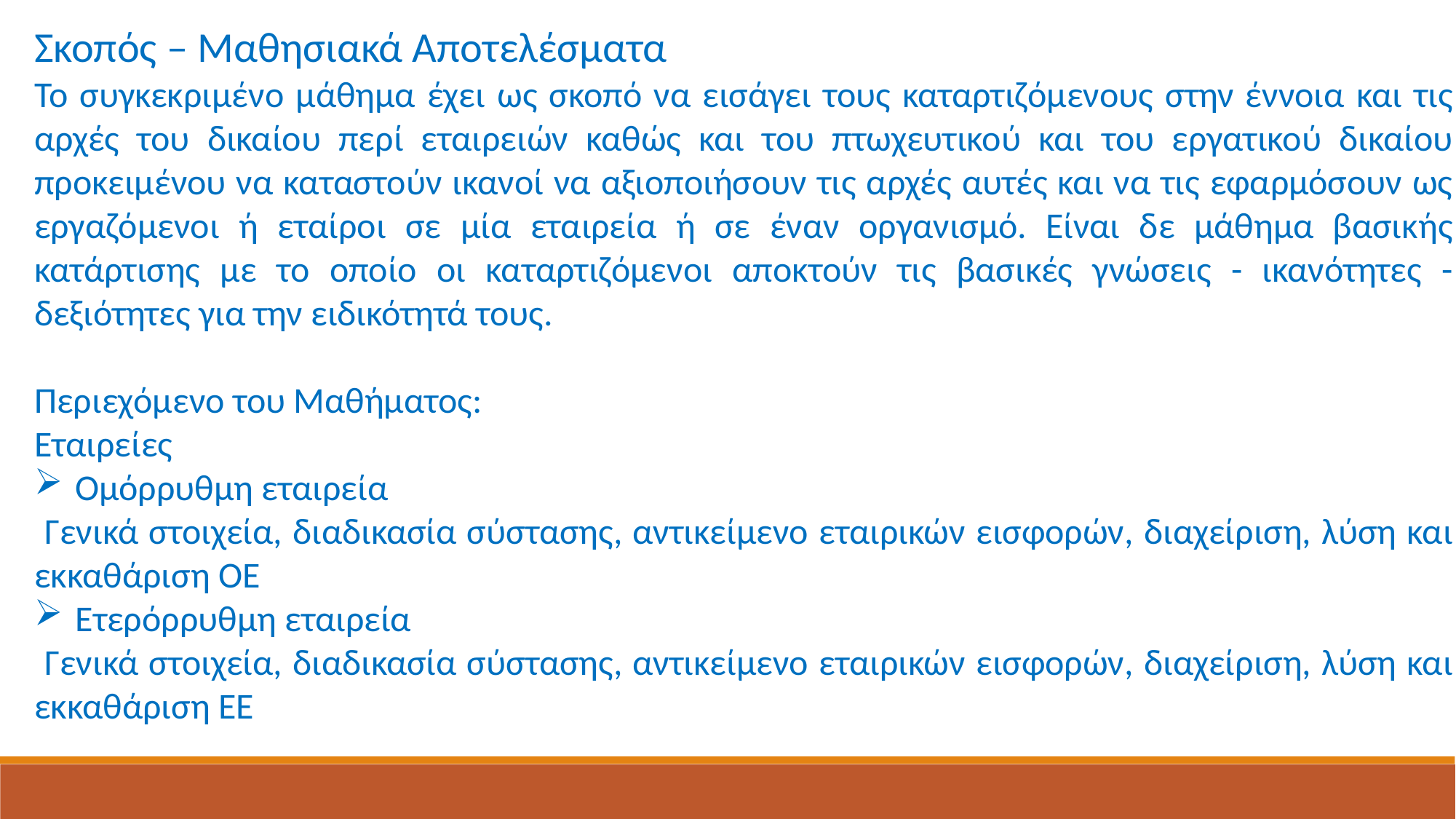

Σκοπός – Μαθησιακά Αποτελέσματα
Το συγκεκριμένο μάθημα έχει ως σκοπό να εισάγει τους καταρτιζόμενους στην έννοια και τις αρχές του δικαίου περί εταιρειών καθώς και του πτωχευτικού και του εργατικού δικαίου προκειμένου να καταστούν ικανοί να αξιοποιήσουν τις αρχές αυτές και να τις εφαρμόσουν ως εργαζόμενοι ή εταίροι σε μία εταιρεία ή σε έναν οργανισμό. Είναι δε μάθημα βασικής κατάρτισης με το οποίο οι καταρτιζόμενοι αποκτούν τις βασικές γνώσεις - ικανότητες - δεξιότητες για την ειδικότητά τους.

Περιεχόμενο του Μαθήματος:
Εταιρείες
Ομόρρυθμη εταιρεία
 Γενικά στοιχεία, διαδικασία σύστασης, αντικείμενο εταιρικών εισφορών, διαχείριση, λύση και εκκαθάριση ΟΕ
Ετερόρρυθμη εταιρεία
 Γενικά στοιχεία, διαδικασία σύστασης, αντικείμενο εταιρικών εισφορών, διαχείριση, λύση και εκκαθάριση ΕΕ